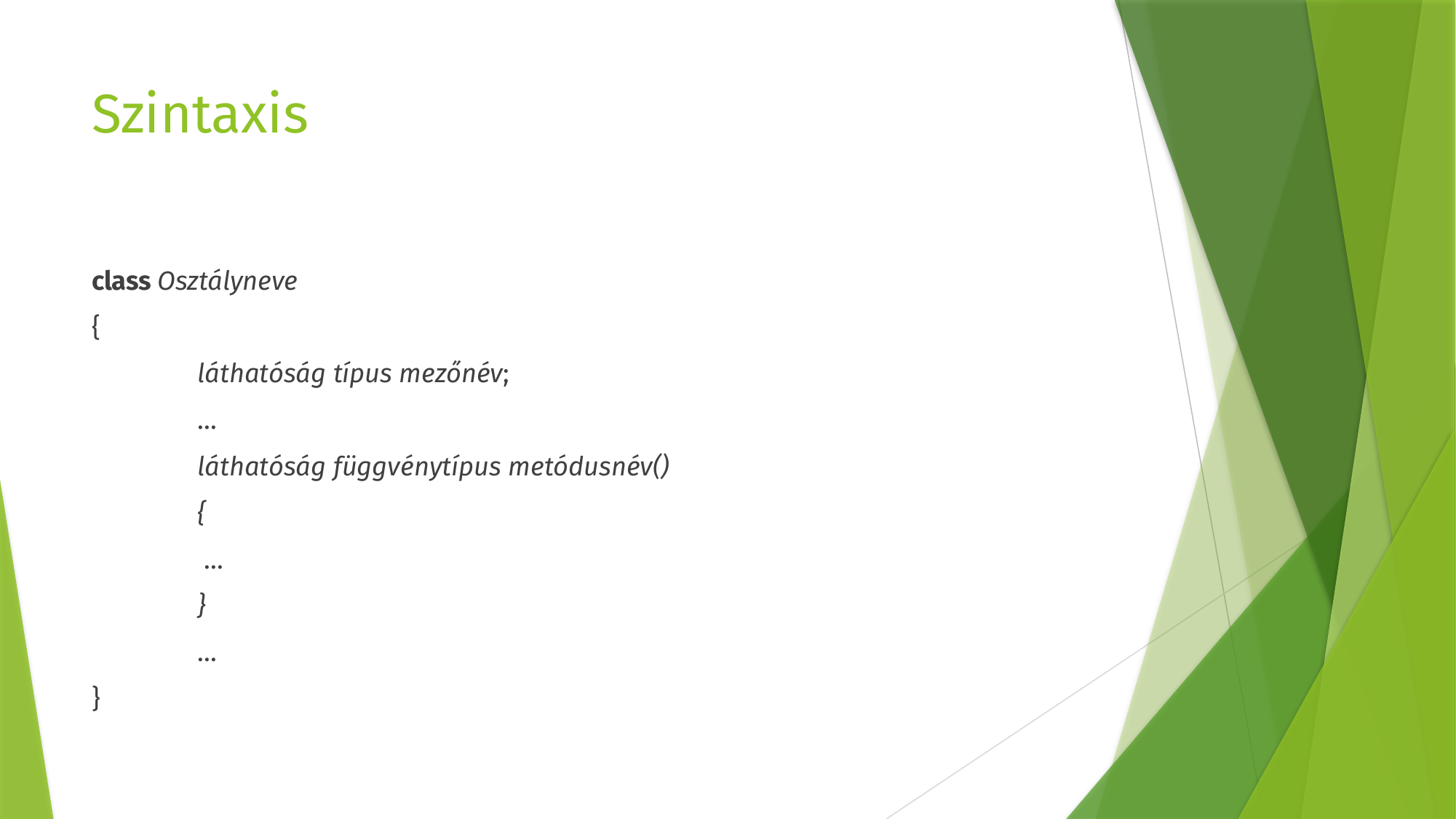

# Szintaxis
class Osztályneve
{
	láthatóság típus mezőnév;
	…
	láthatóság függvénytípus metódusnév()
		{
		 …
		}
	…
}